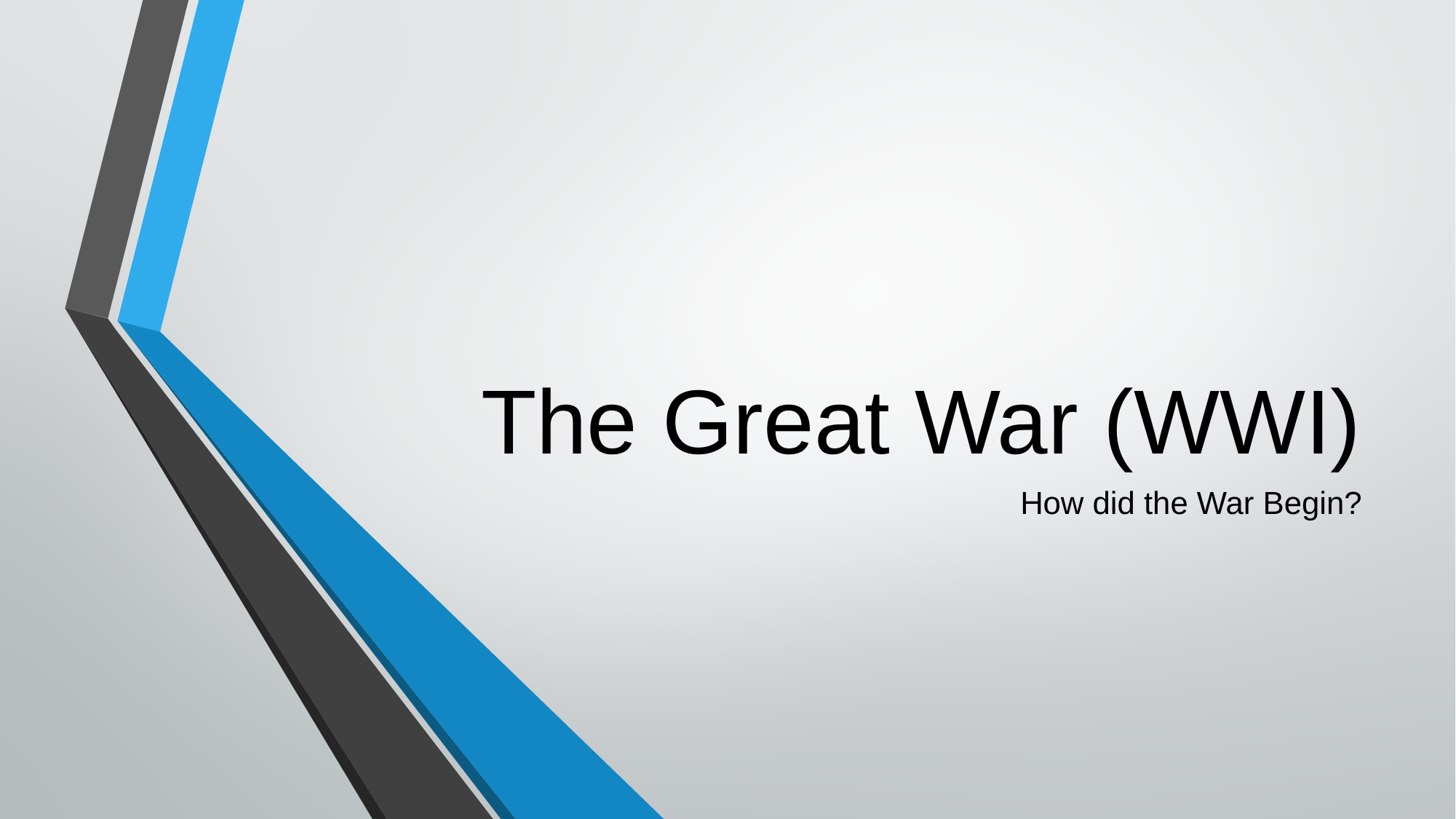

# The Great War (WWI)
How did the War Begin?